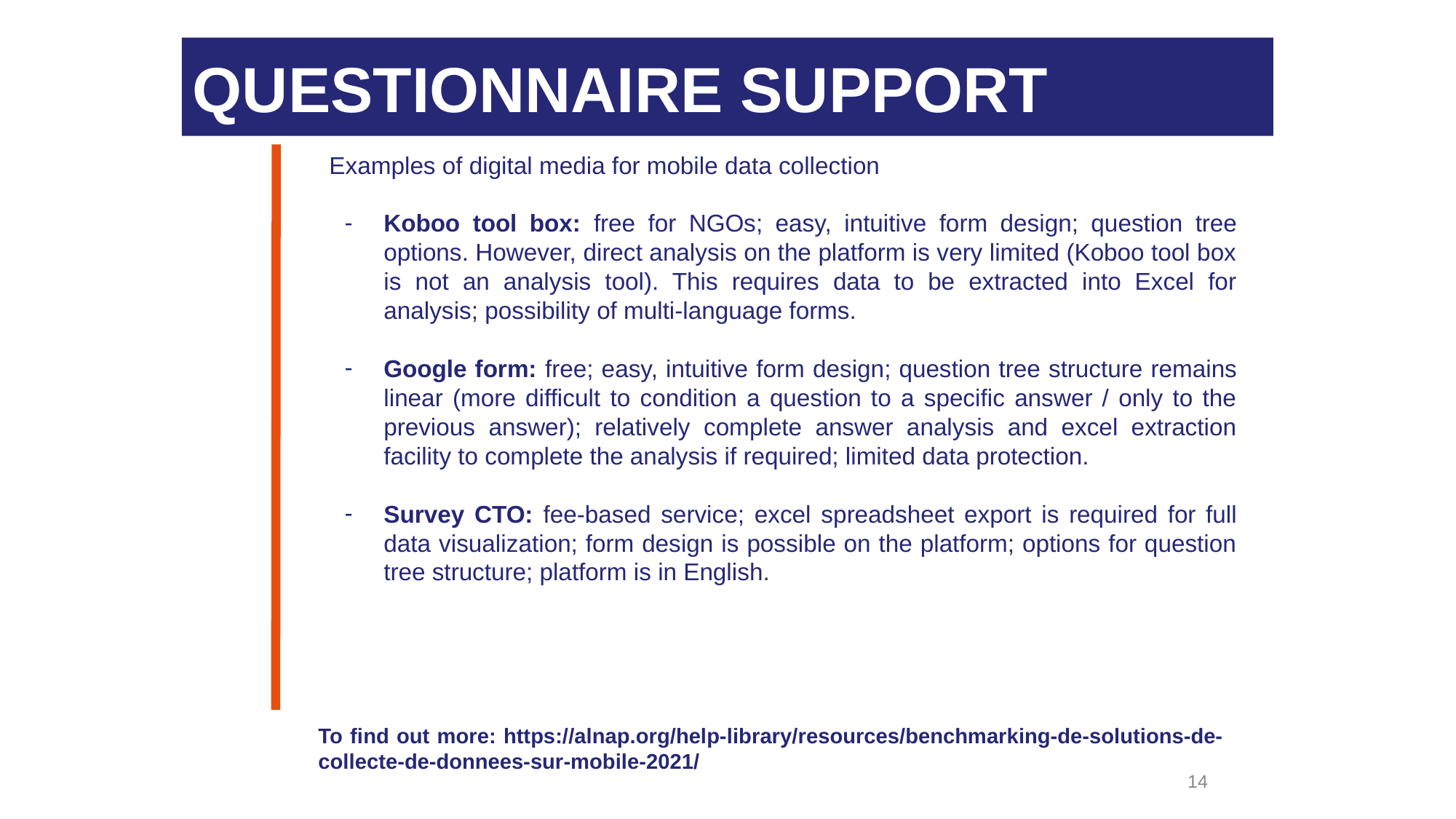

QUESTIONNAIRE SUPPORT
Examples of digital media for mobile data collection

Koboo tool box: free for NGOs; easy, intuitive form design; question tree options. However, direct analysis on the platform is very limited (Koboo tool box is not an analysis tool). This requires data to be extracted into Excel for analysis; possibility of multi-language forms.

Google form: free; easy, intuitive form design; question tree structure remains linear (more difficult to condition a question to a specific answer / only to the previous answer); relatively complete answer analysis and excel extraction facility to complete the analysis if required; limited data protection.

Survey CTO: fee-based service; excel spreadsheet export is required for full data visualization; form design is possible on the platform; options for question tree structure; platform is in English.

To find out more: https://alnap.org/help-library/resources/benchmarking-de-solutions-de-collecte-de-donnees-sur-mobile-2021/

14